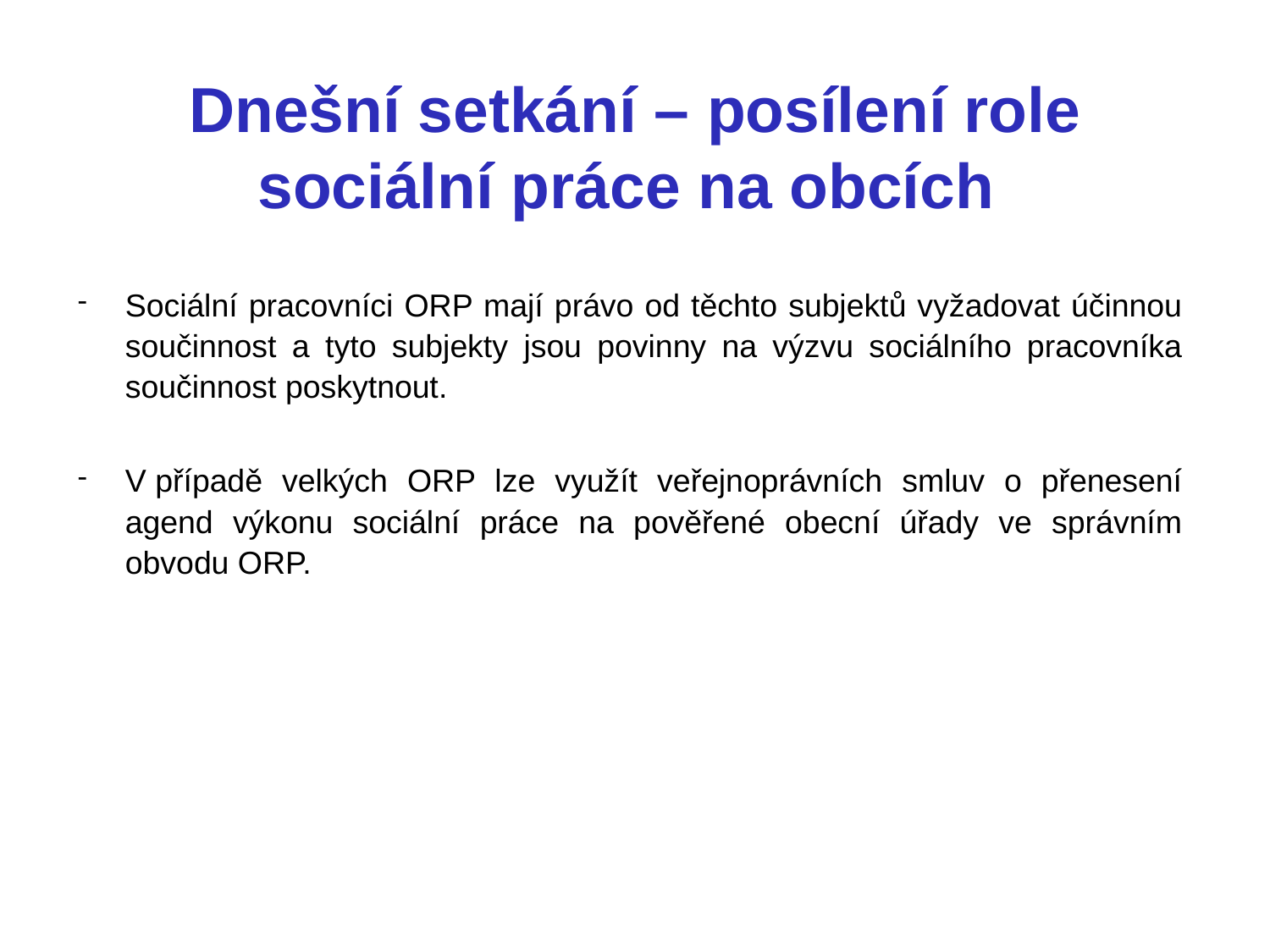

# Dnešní setkání – posílení role sociální práce na obcích
Sociální pracovníci ORP mají právo od těchto subjektů vyžadovat účinnou součinnost a tyto subjekty jsou povinny na výzvu sociálního pracovníka součinnost poskytnout.

V případě velkých ORP lze využít veřejnoprávních smluv o přenesení agend výkonu sociální práce na pověřené obecní úřady ve správním obvodu ORP.